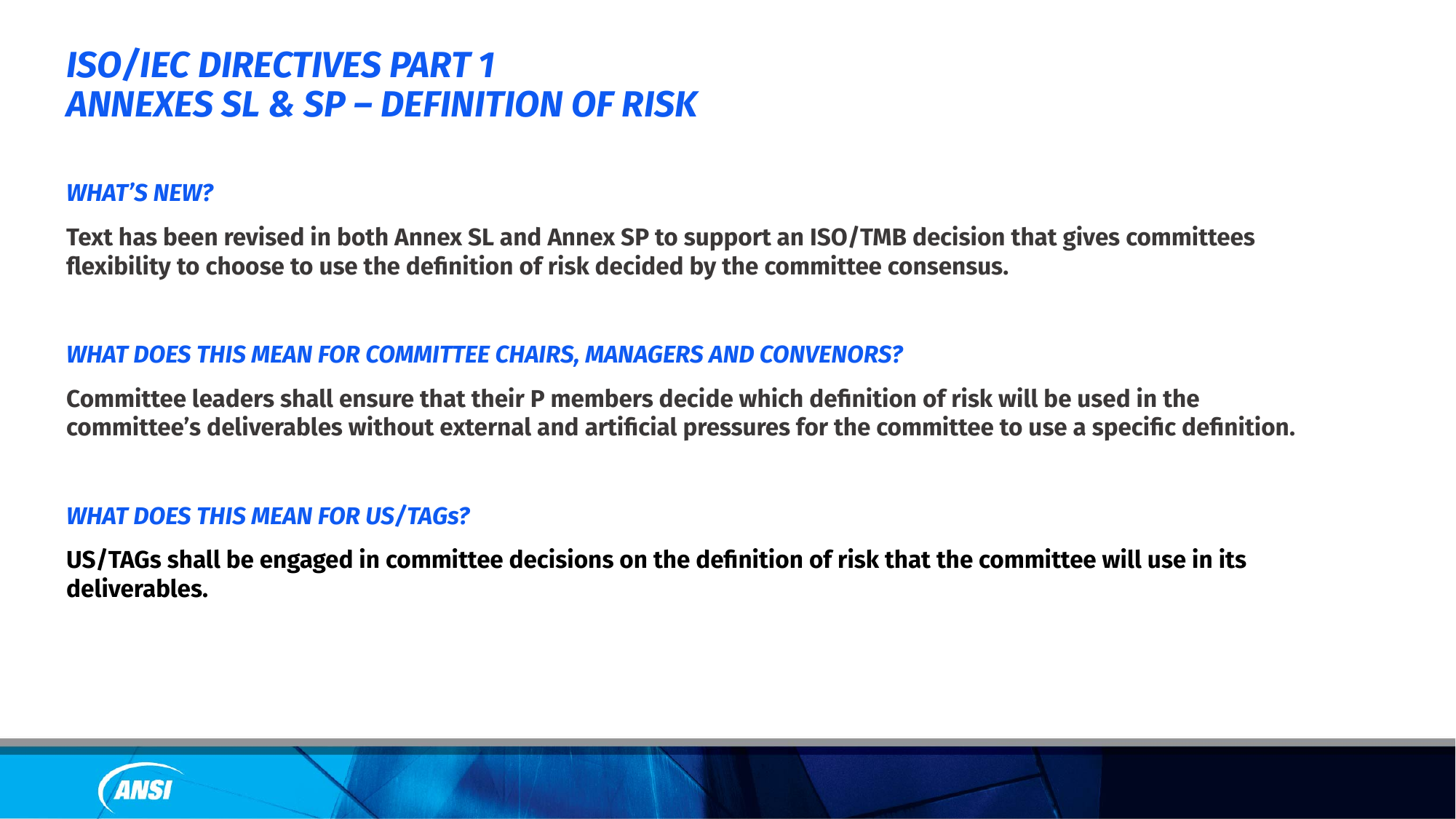

ISO/IEC DIRECTIVES PART 1
ANNEXES SL & SP – DEFINITION OF RISK
WHAT’S NEW?
Text has been revised in both Annex SL and Annex SP to support an ISO/TMB decision that gives committees flexibility to choose to use the definition of risk decided by the committee consensus.

WHAT DOES THIS MEAN FOR COMMITTEE CHAIRS, MANAGERS AND CONVENORS?
Committee leaders shall ensure that their P members decide which definition of risk will be used in the committee’s deliverables without external and artificial pressures for the committee to use a specific definition.

WHAT DOES THIS MEAN FOR US/TAGs?
US/TAGs shall be engaged in committee decisions on the definition of risk that the committee will use in its deliverables.